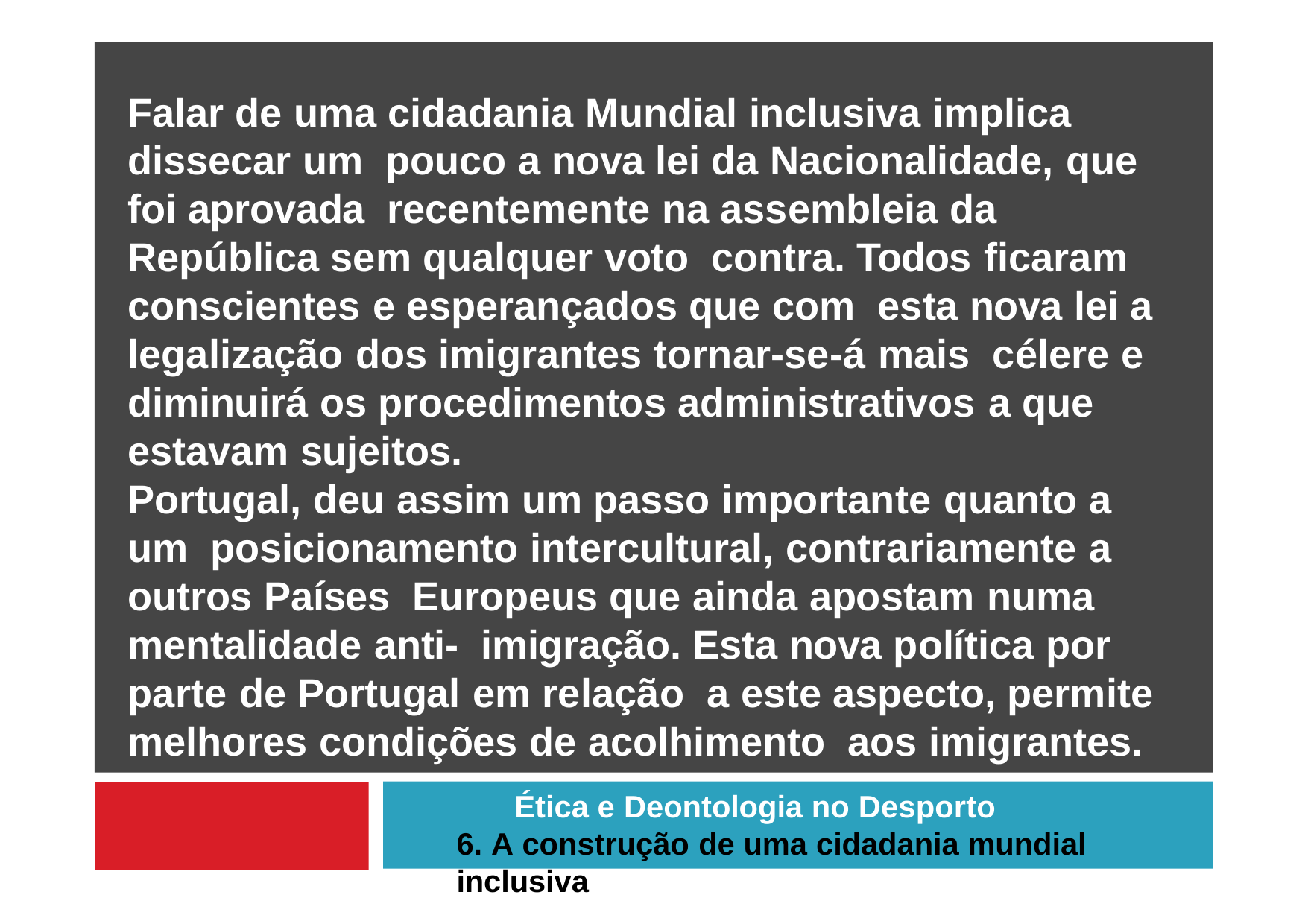

Falar de uma cidadania Mundial inclusiva implica dissecar um  pouco a nova lei da Nacionalidade, que foi aprovada  recentemente na assembleia da República sem qualquer voto  contra. Todos ficaram conscientes e esperançados que com  esta nova lei a legalização dos imigrantes tornar-se-á mais  célere e diminuirá os procedimentos administrativos a que  estavam sujeitos.
Portugal, deu assim um passo importante quanto a um  posicionamento intercultural, contrariamente a outros Países  Europeus que ainda apostam numa mentalidade anti-  imigração. Esta nova política por parte de Portugal em relação  a este aspecto, permite melhores condições de acolhimento  aos imigrantes.

Ética e Deontologia no Desporto
6. A construção de uma cidadania mundial inclusiva